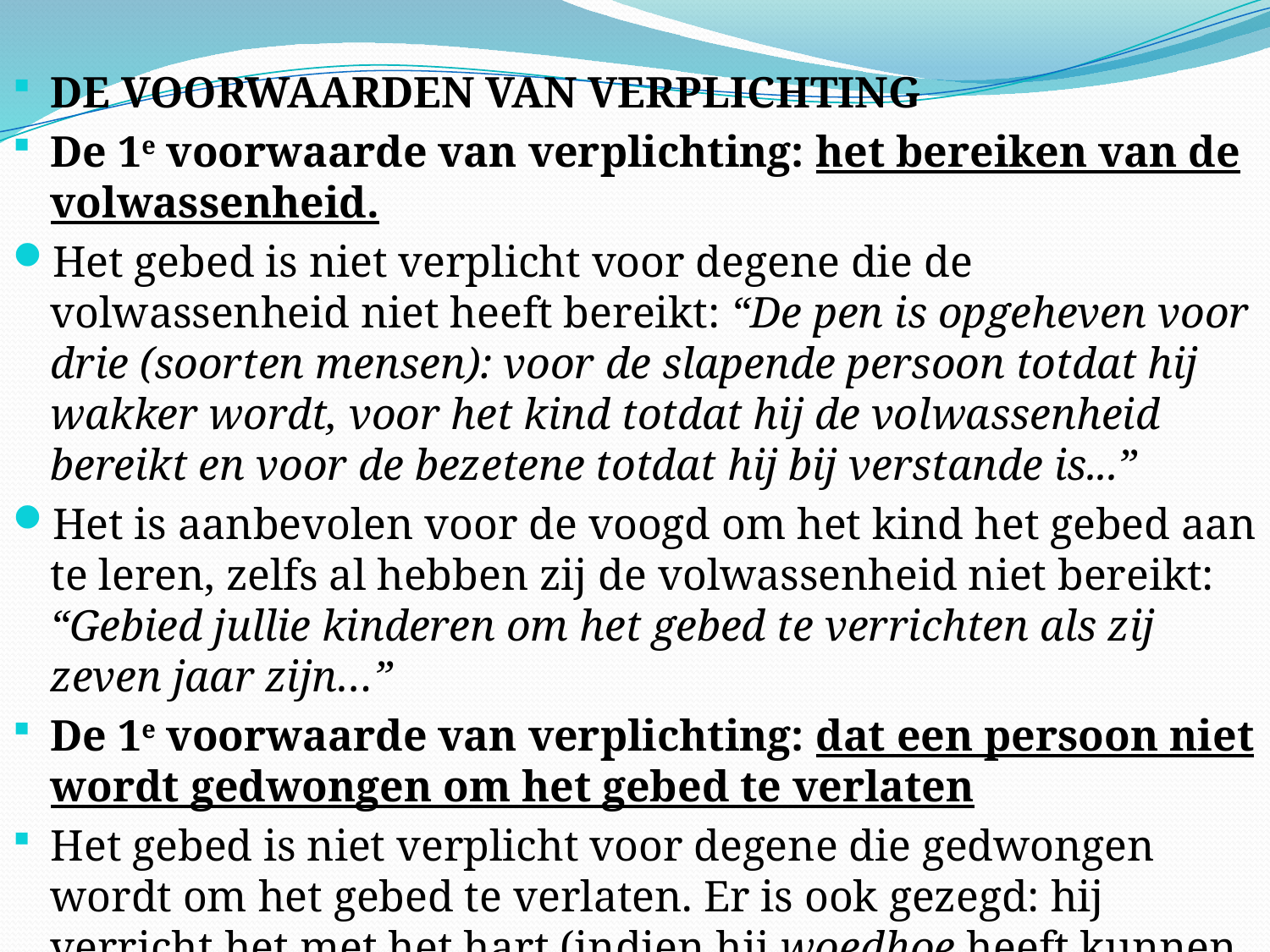

DE VOORWAARDEN VAN VERPLICHTING
De 1e voorwaarde van verplichting: het bereiken van de volwassenheid.
Het gebed is niet verplicht voor degene die de volwassenheid niet heeft bereikt: “De pen is opgeheven voor drie (soorten mensen): voor de slapende persoon totdat hij wakker wordt, voor het kind totdat hij de volwassenheid bereikt en voor de bezetene totdat hij bij verstande is...”
Het is aanbevolen voor de voogd om het kind het gebed aan te leren, zelfs al hebben zij de volwassenheid niet bereikt: “Gebied jullie kinderen om het gebed te verrichten als zij zeven jaar zijn…”
De 1e voorwaarde van verplichting: dat een persoon niet wordt gedwongen om het gebed te verlaten
Het gebed is niet verplicht voor degene die gedwongen wordt om het gebed te verlaten. Er is ook gezegd: hij verricht het met het hart (indien hij woedhoe heeft kunnen doen)